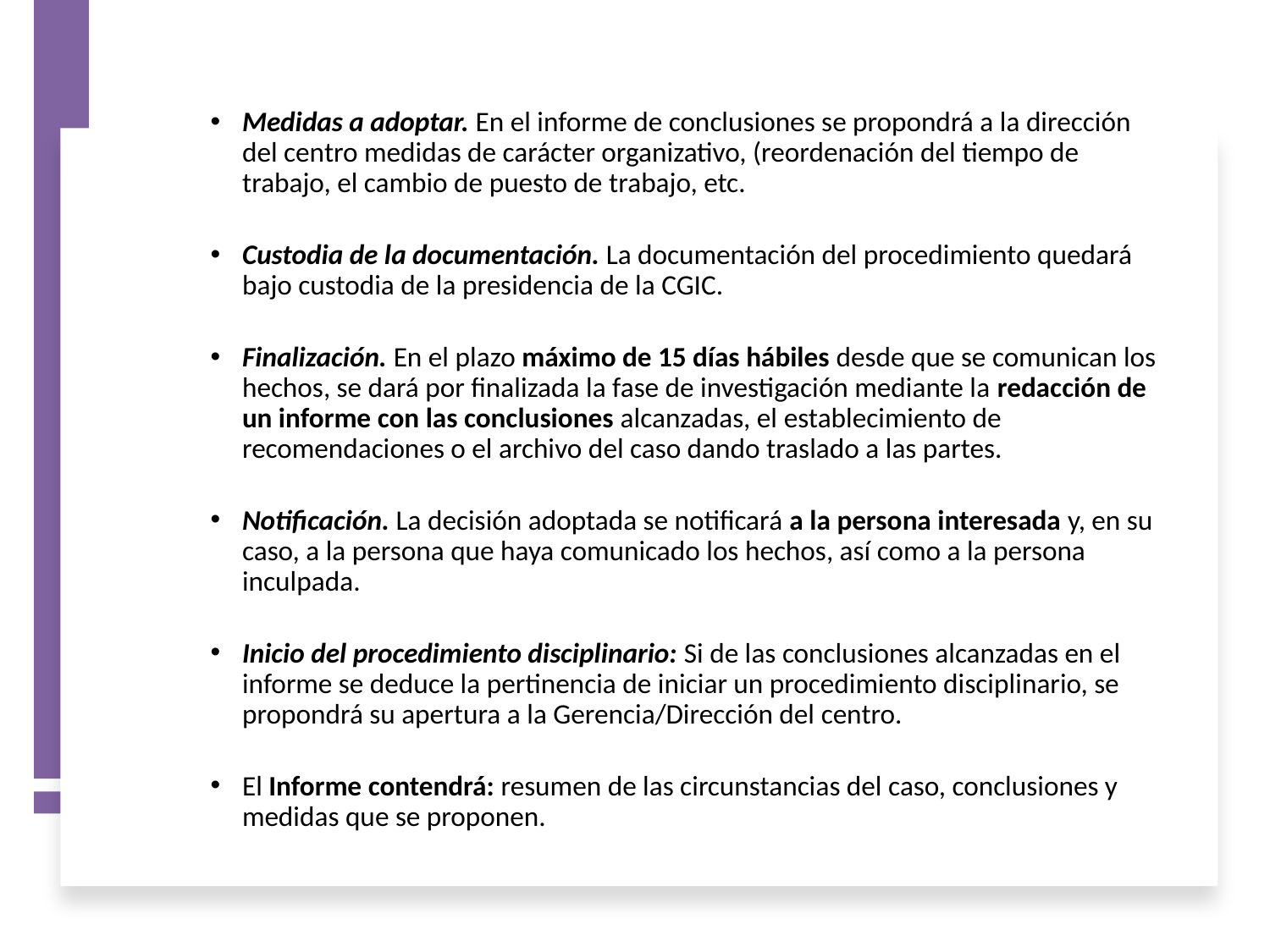

Medidas a adoptar. En el informe de conclusiones se propondrá a la dirección del centro medidas de carácter organizativo, (reordenación del tiempo de trabajo, el cambio de puesto de trabajo, etc.

Custodia de la documentación. La documentación del procedimiento quedará bajo custodia de la presidencia de la CGIC.

Finalización. En el plazo máximo de 15 días hábiles desde que se comunican los hechos, se dará por finalizada la fase de investigación mediante la redacción de un informe con las conclusiones alcanzadas, el establecimiento de recomendaciones o el archivo del caso dando traslado a las partes.

Notificación. La decisión adoptada se notificará a la persona interesada y, en su caso, a la persona que haya comunicado los hechos, así como a la persona inculpada.

Inicio del procedimiento disciplinario: Si de las conclusiones alcanzadas en el informe se deduce la pertinencia de iniciar un procedimiento disciplinario, se propondrá su apertura a la Gerencia/Dirección del centro.

El Informe contendrá: resumen de las circunstancias del caso, conclusiones y medidas que se proponen.